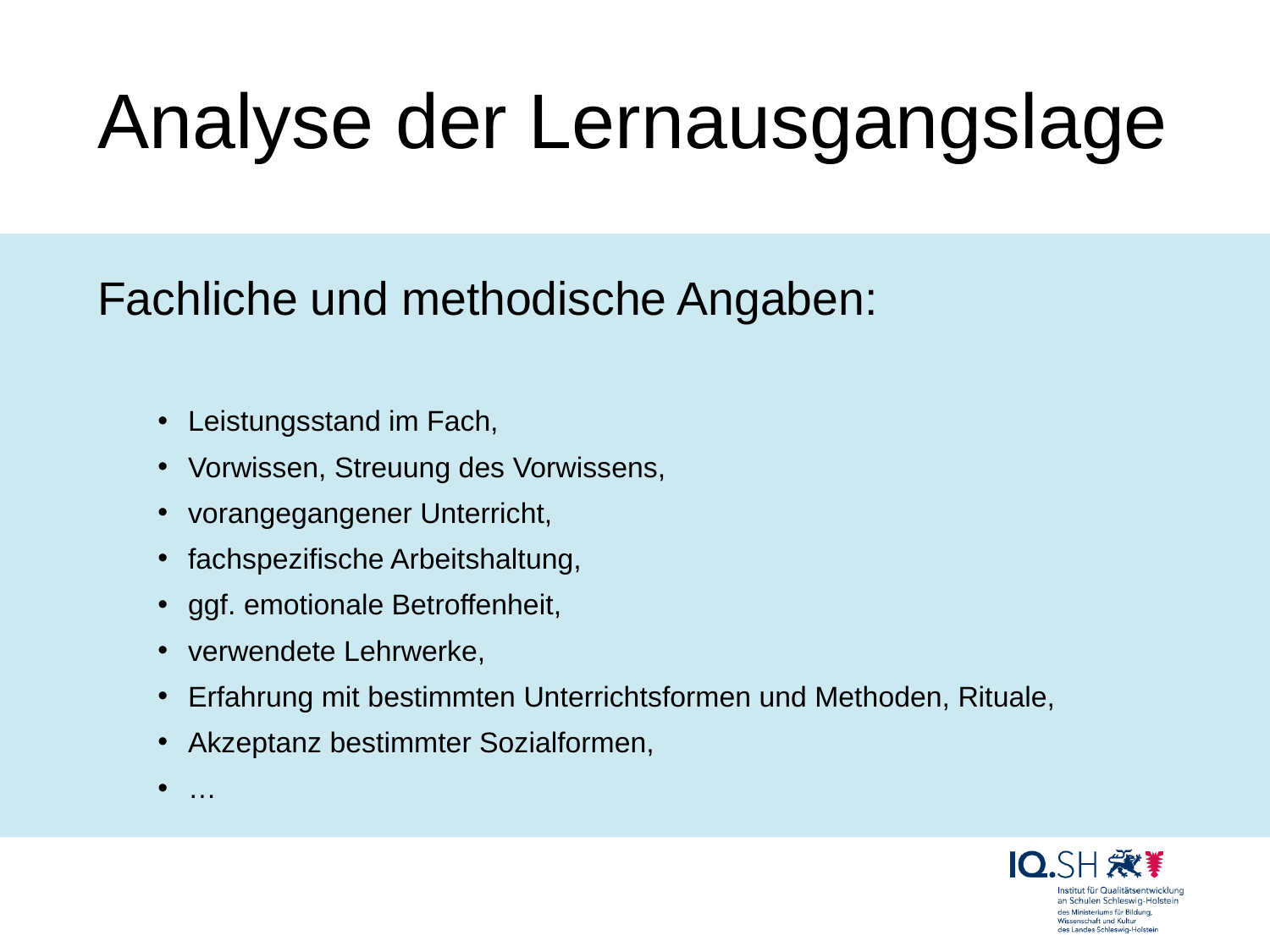

# Analyse der Lernausgangslage
Fachliche und methodische Angaben:

Leistungsstand im Fach,
Vorwissen, Streuung des Vorwissens,
vorangegangener Unterricht,
fachspezifische Arbeitshaltung,
ggf. emotionale Betroffenheit,
verwendete Lehrwerke,
Erfahrung mit bestimmten Unterrichtsformen und Methoden, Rituale,
Akzeptanz bestimmter Sozialformen,
…